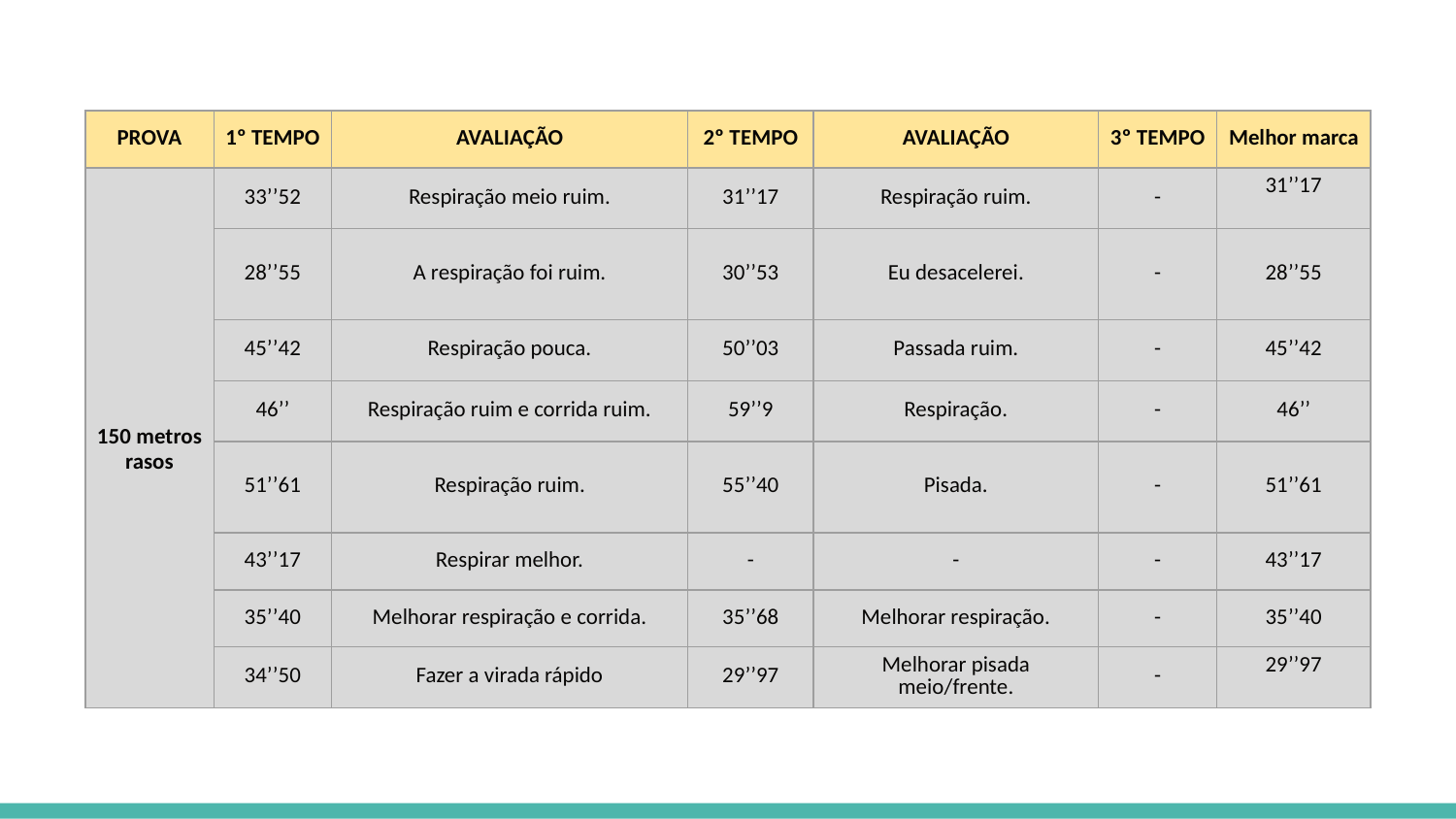

| PROVA | 1º TEMPO | AVALIAÇÃO | 2º TEMPO | AVALIAÇÃO | 3º TEMPO | Melhor marca |
| --- | --- | --- | --- | --- | --- | --- |
| 150 metros rasos | 33’’52 | Respiração meio ruim. | 31’’17 | Respiração ruim. | - | 31’’17 |
|  | 28’’55 | A respiração foi ruim. | 30’’53 | Eu desacelerei. | - | 28’’55 |
|  | 45’’42 | Respiração pouca. | 50’’03 | Passada ruim. | - | 45’’42 |
|  | 46’’ | Respiração ruim e corrida ruim. | 59’’9 | Respiração. | - | 46’’ |
|  | 51’’61 | Respiração ruim. | 55’’40 | Pisada. | - | 51’’61 |
|  | 43’’17 | Respirar melhor. | - | - | - | 43’’17 |
|  | 35’’40 | Melhorar respiração e corrida. | 35’’68 | Melhorar respiração. | - | 35’’40 |
|  | 34’’50 | Fazer a virada rápido | 29’’97 | Melhorar pisada meio/frente. | - | 29’’97 |